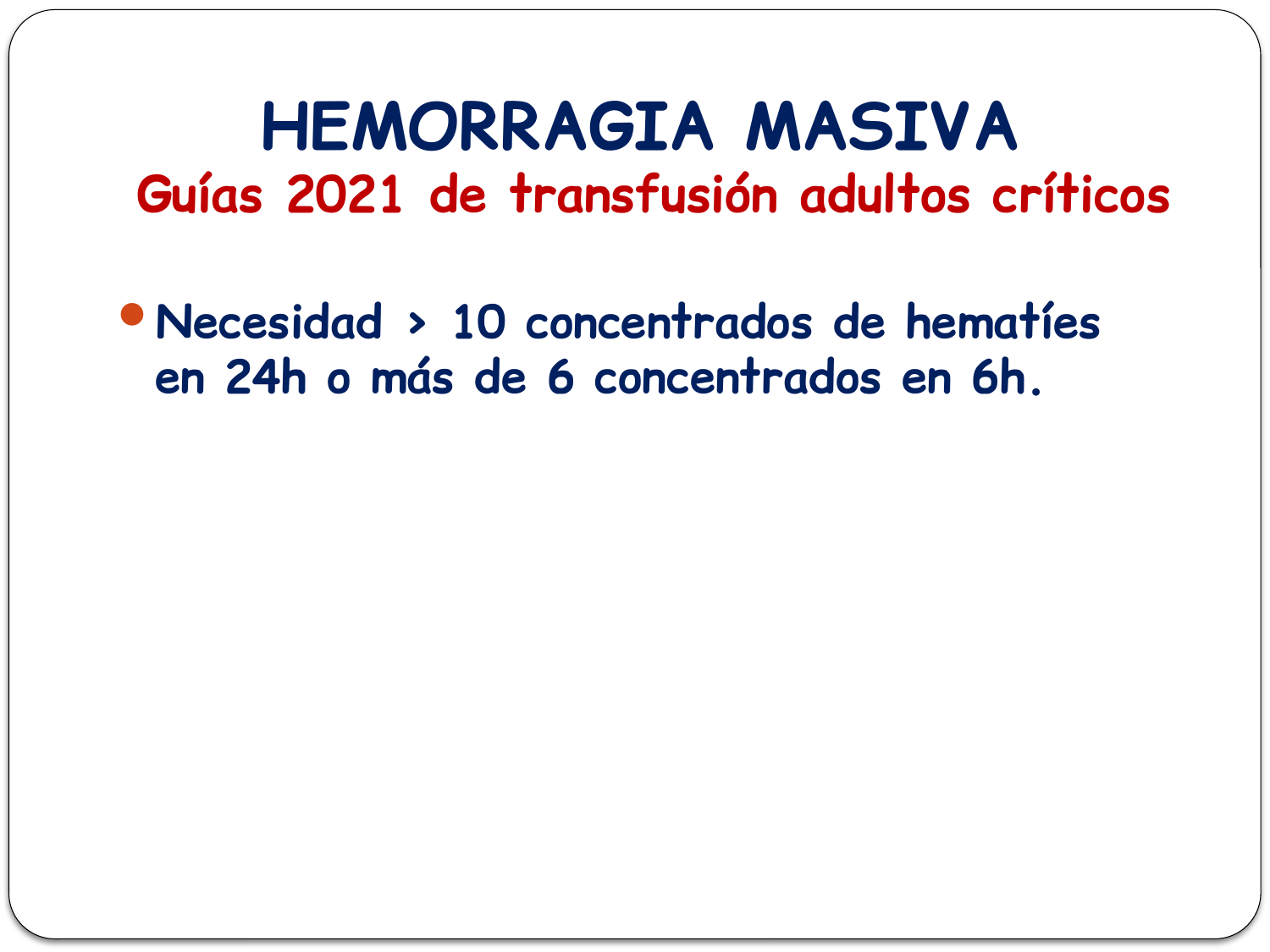

# HEMORRAGIA MASIVA Guías 2021 de transfusión adultos críticos
Necesidad > 10 concentrados de hematíes en 24h o más de 6 concentrados en 6h.